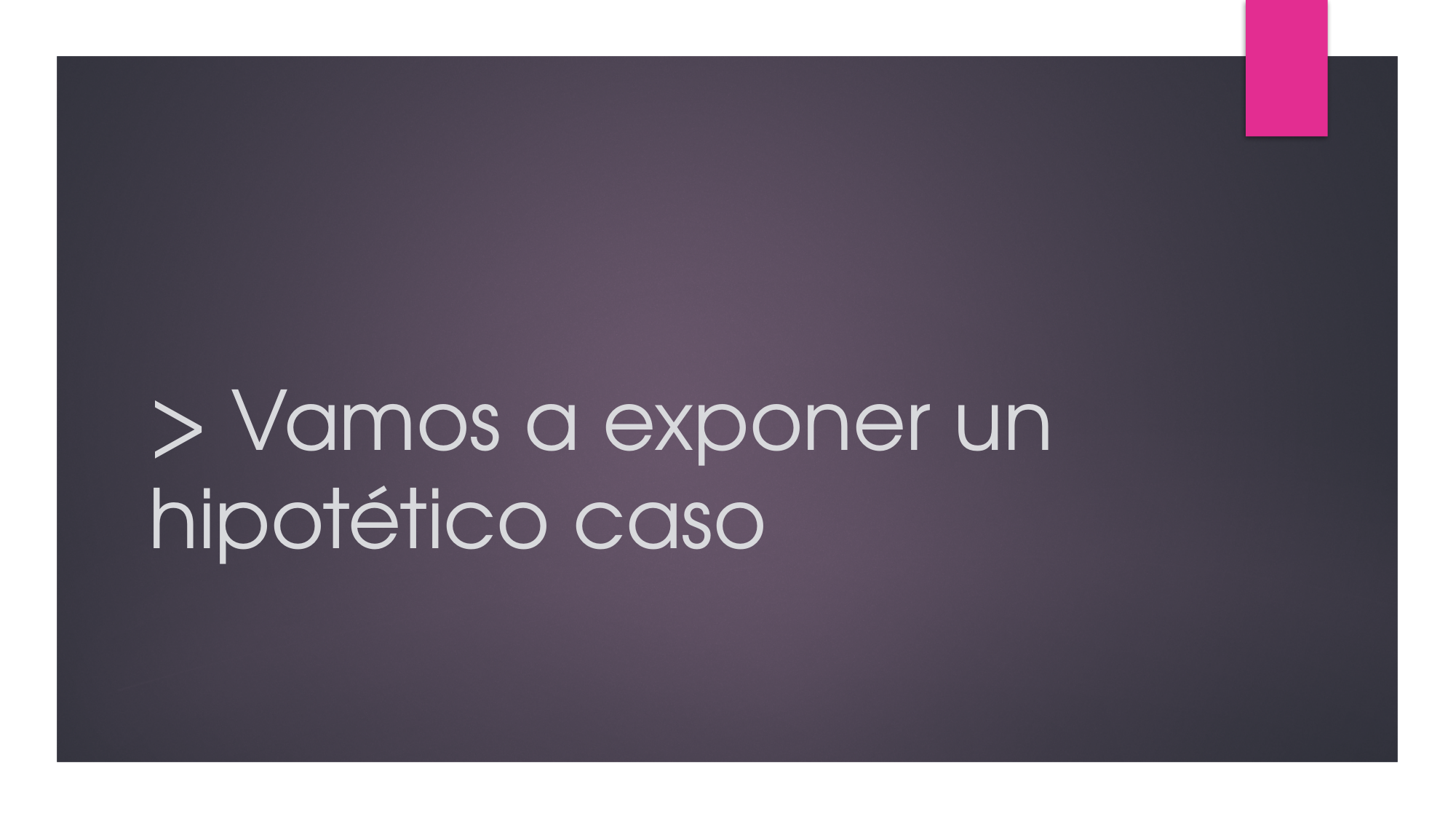

# > Vamos a exponer un hipotético caso